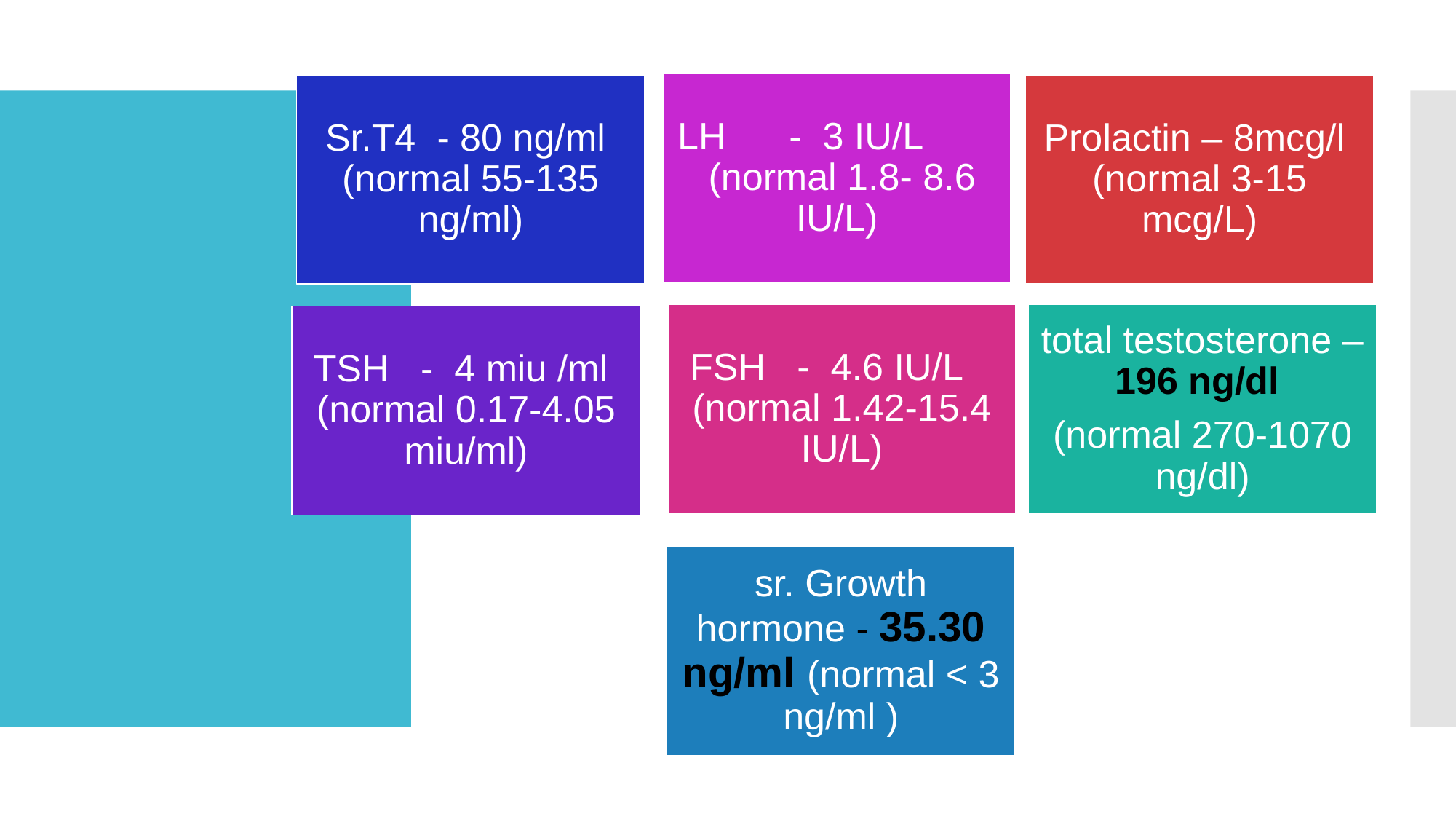

total testosterone – 196 ng/dl
(normal 270-1070 ng/dl)
sr. Growth hormone - 35.30 ng/ml (normal < 3 ng/ml )
Sr.T4  - 80 ng/ml  (normal 55-135 ng/ml)
TSH   -  4 miu /ml  (normal 0.17-4.05 miu/ml)
LH      -  3 IU/L         (normal 1.8- 8.6 IU/L)
FSH   -  4.6 IU/L    (normal 1.42-15.4 IU/L)
Prolactin – 8mcg/l  (normal 3-15 mcg/L)